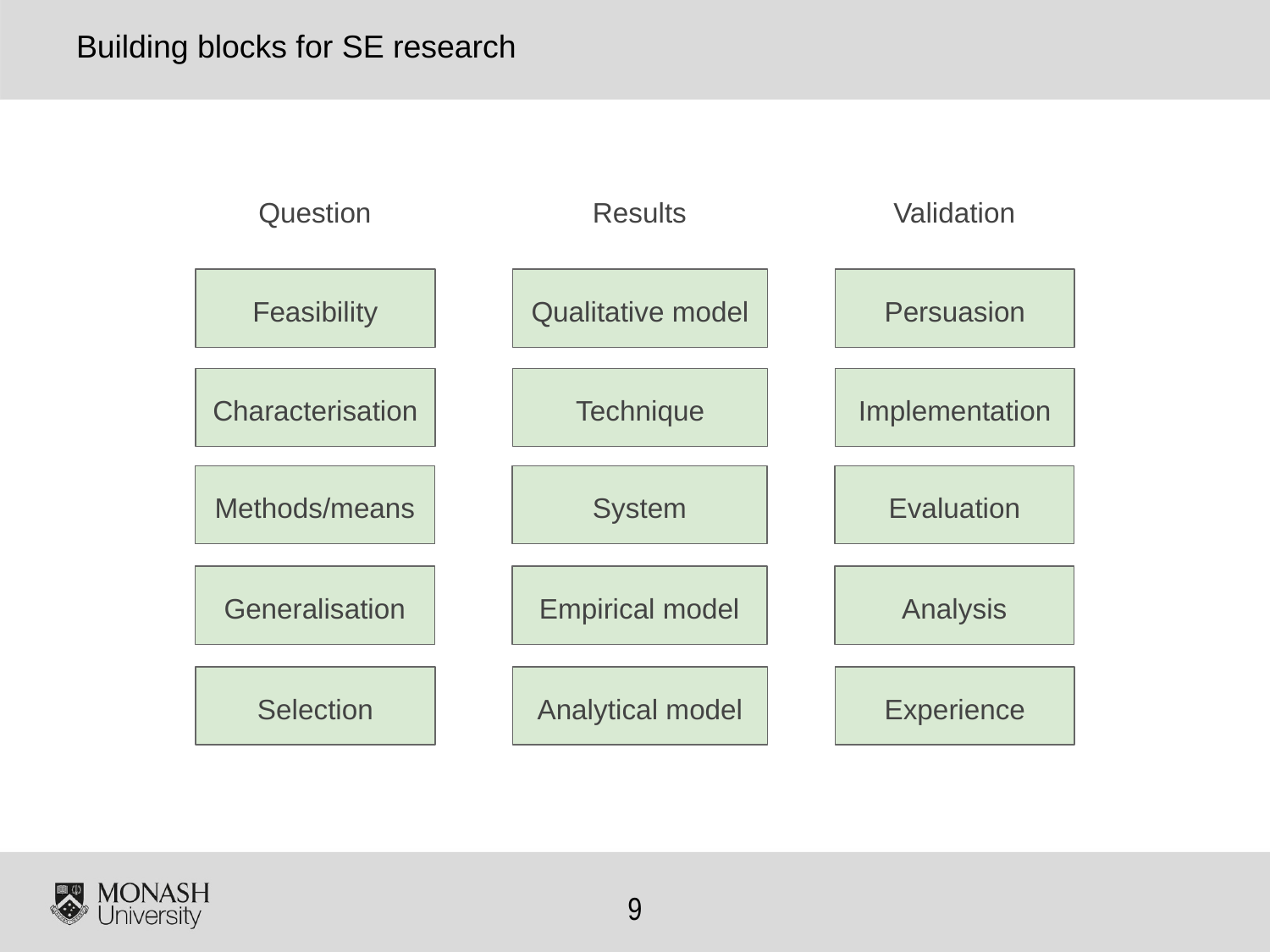

# Building blocks for SE research
Question
Feasibility
Characterisation
Methods/means
Generalisation
Selection
Results
Qualitative model
Technique
System
Empirical model
Analytical model
Validation
Persuasion
Implementation
Evaluation
Analysis
Experience